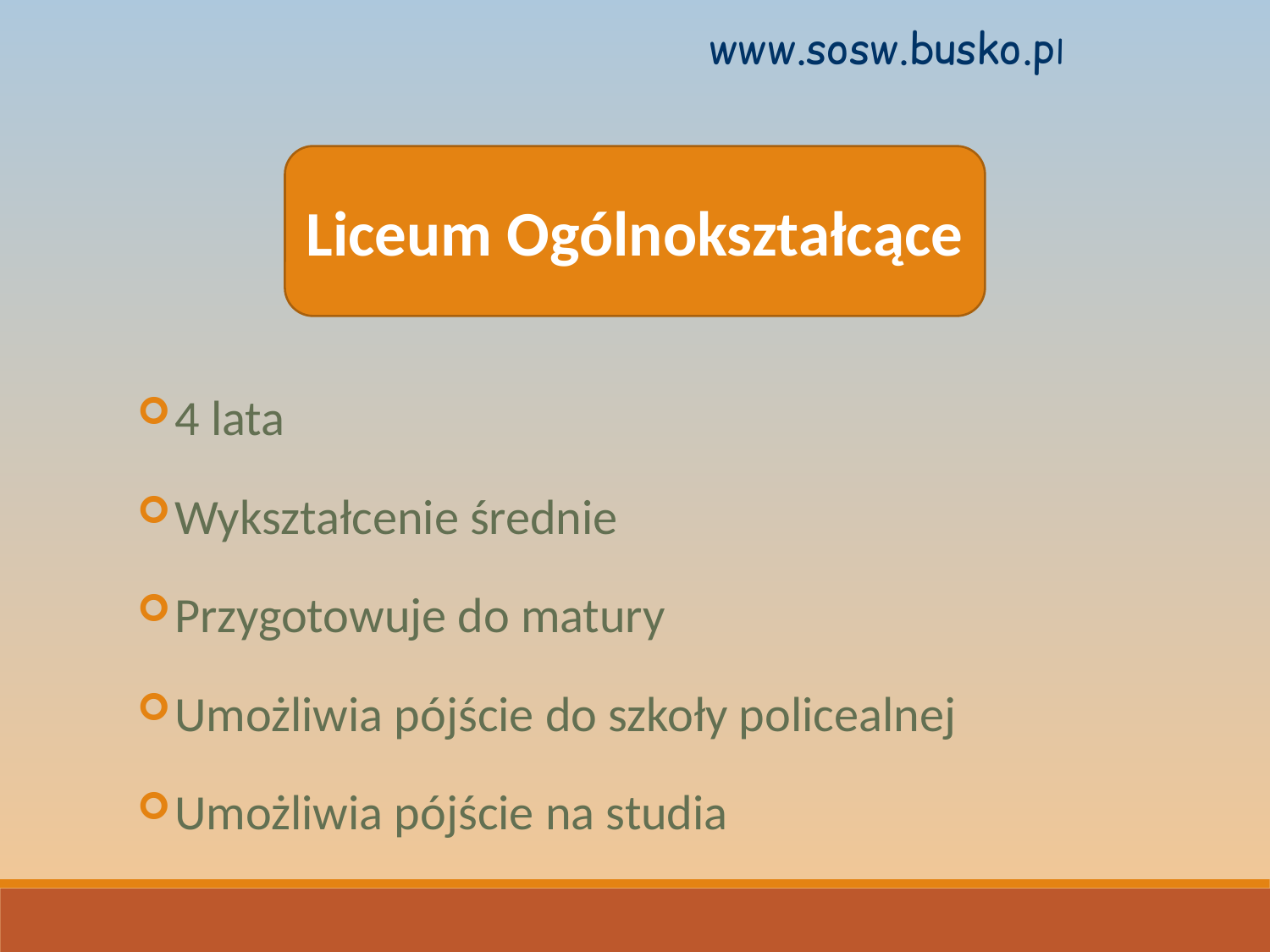

www.sosw.busko.pl
Liceum Ogólnokształcące
4 lata
Wykształcenie średnie
Przygotowuje do matury
Umożliwia pójście do szkoły policealnej
Umożliwia pójście na studia